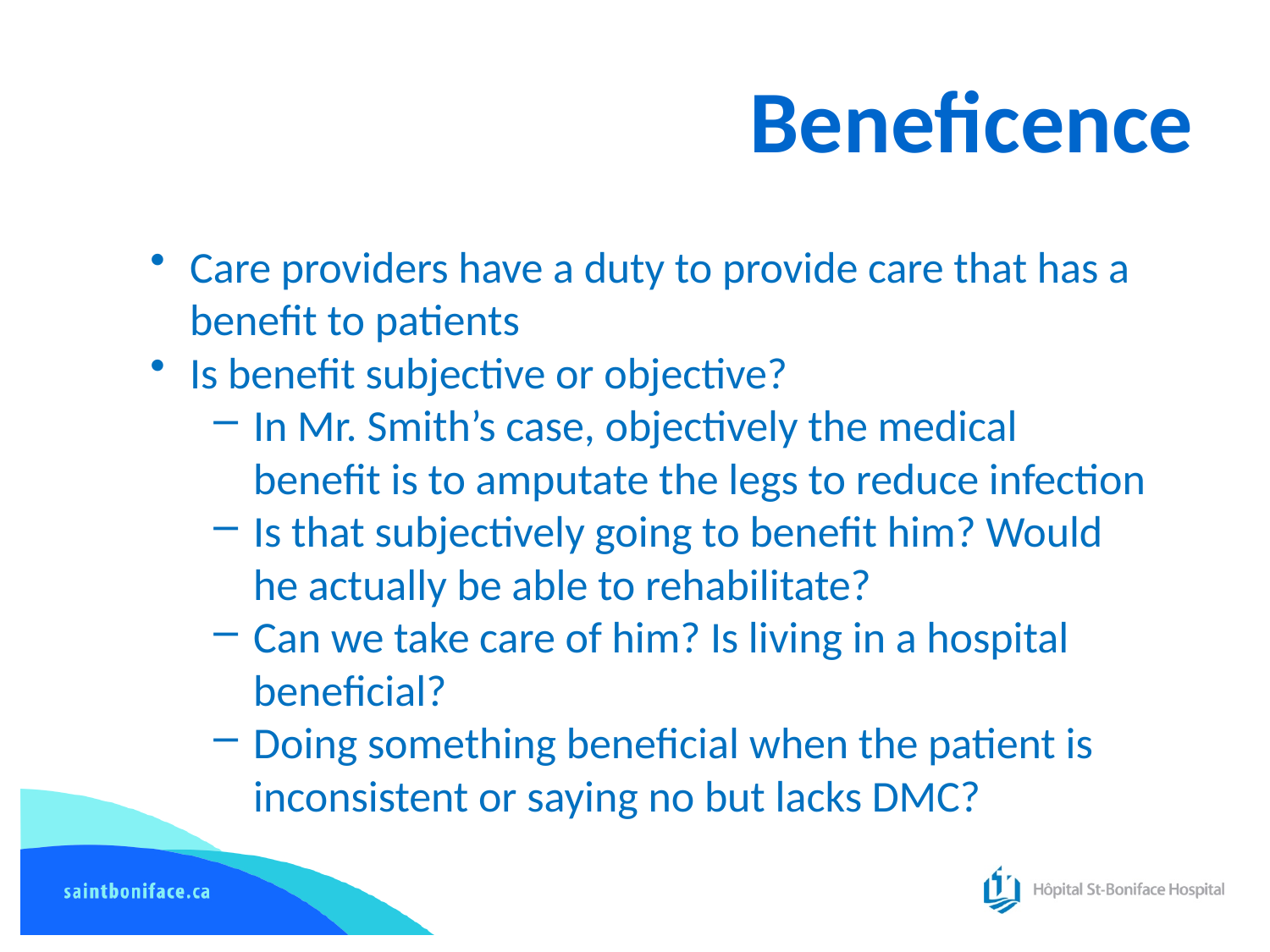

# Beneficence
Care providers have a duty to provide care that has a benefit to patients
Is benefit subjective or objective?
In Mr. Smith’s case, objectively the medical benefit is to amputate the legs to reduce infection
Is that subjectively going to benefit him? Would he actually be able to rehabilitate?
Can we take care of him? Is living in a hospital beneficial?
Doing something beneficial when the patient is inconsistent or saying no but lacks DMC?